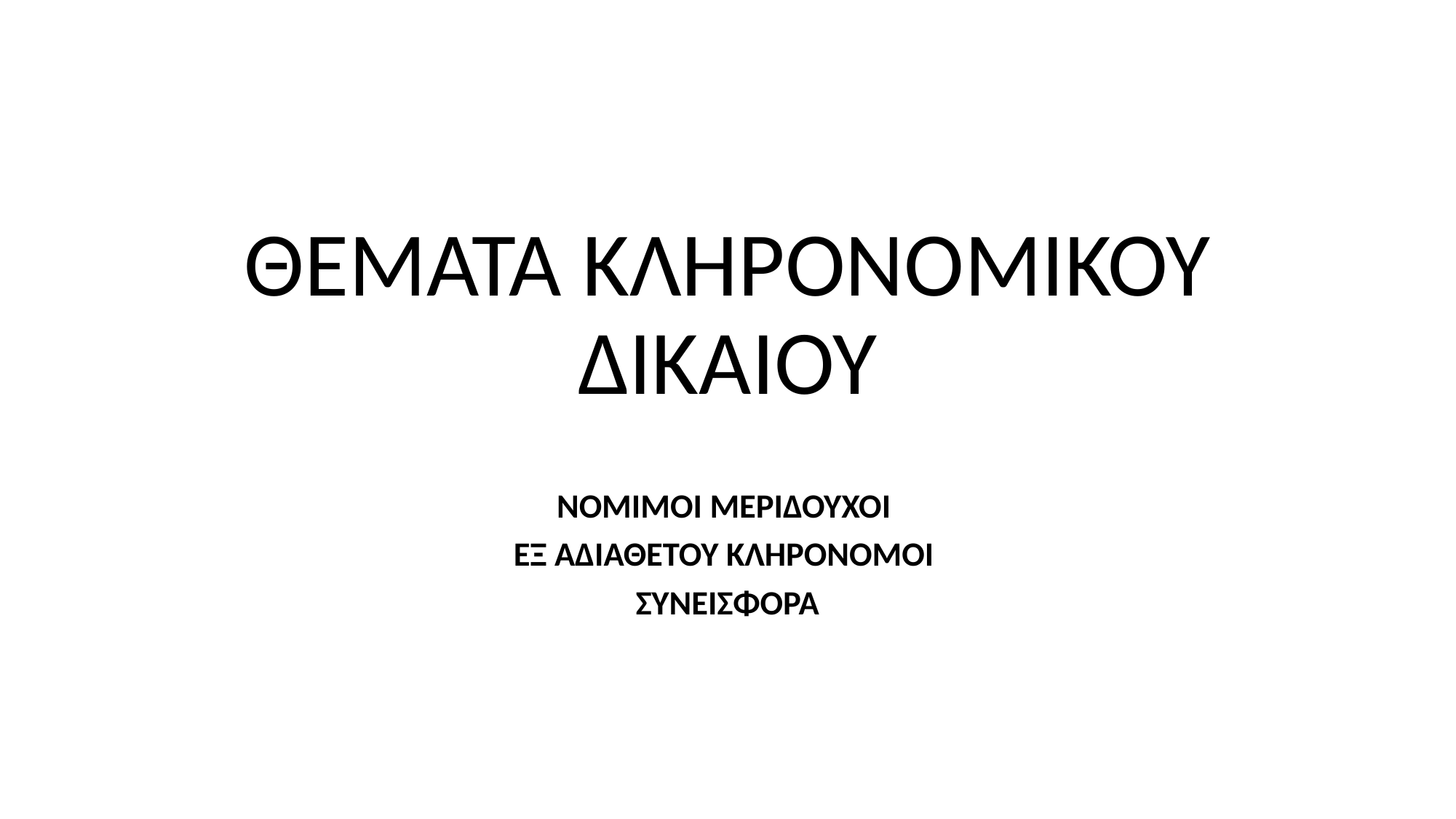

# ΘΕΜΑΤΑ ΚΛΗΡΟΝΟΜΙΚΟΥ ΔΙΚΑΙΟΥ

ΝΟΜΙΜΟΙ ΜΕΡΙΔΟΥΧΟΙ
ΕΞ ΑΔΙΑΘΕΤΟΥ ΚΛΗΡΟΝΟΜΟΙ
ΣΥΝΕΙΣΦΟΡΑ